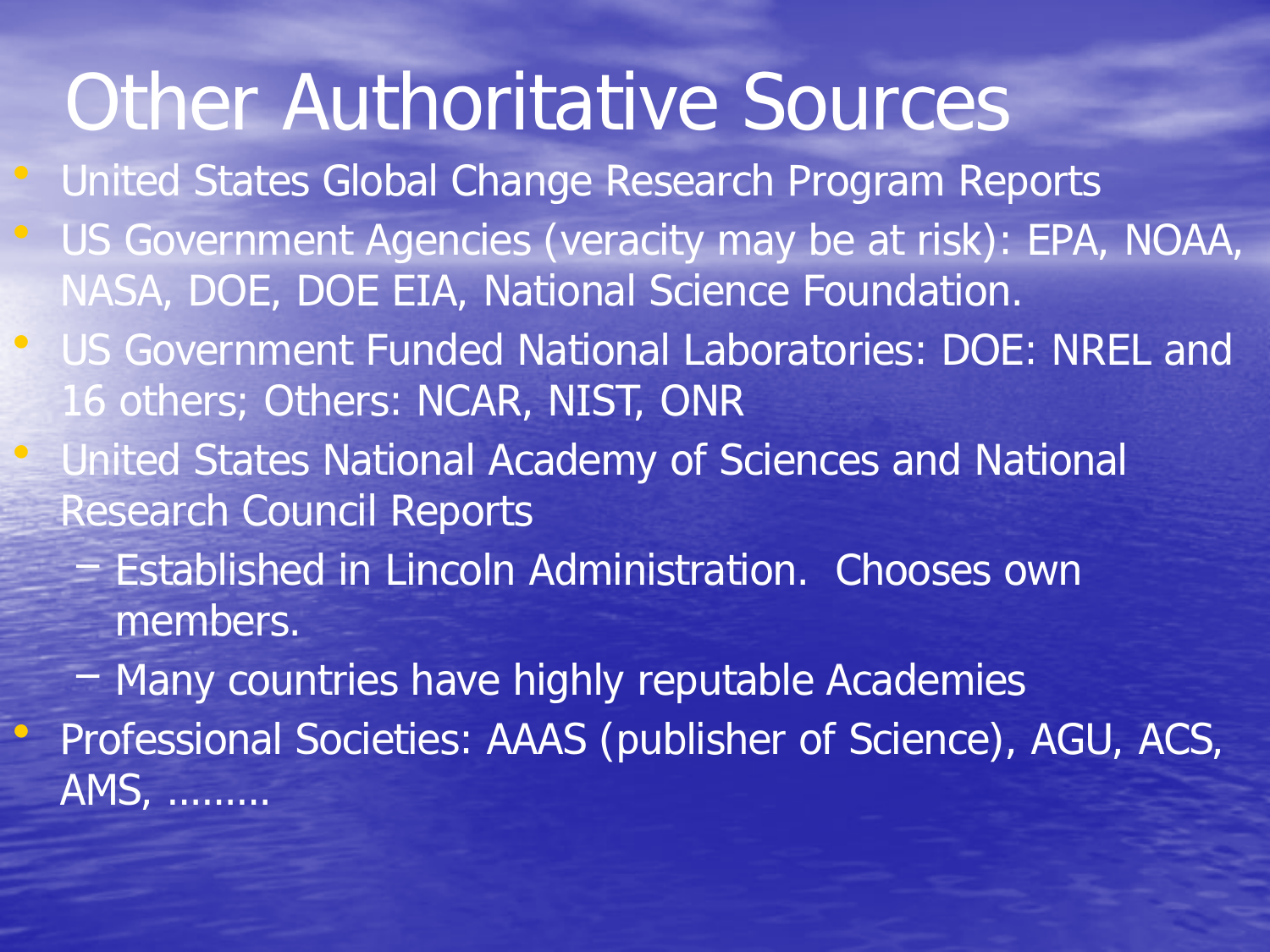

# Other Authoritative Sources
United States Global Change Research Program Reports
US Government Agencies (veracity may be at risk): EPA, NOAA, NASA, DOE, DOE EIA, National Science Foundation.
US Government Funded National Laboratories: DOE: NREL and 16 others; Others: NCAR, NIST, ONR
United States National Academy of Sciences and National Research Council Reports
Established in Lincoln Administration.  Chooses own members.
Many countries have highly reputable Academies
Professional Societies: AAAS (publisher of Science), AGU, ACS, AMS, ………